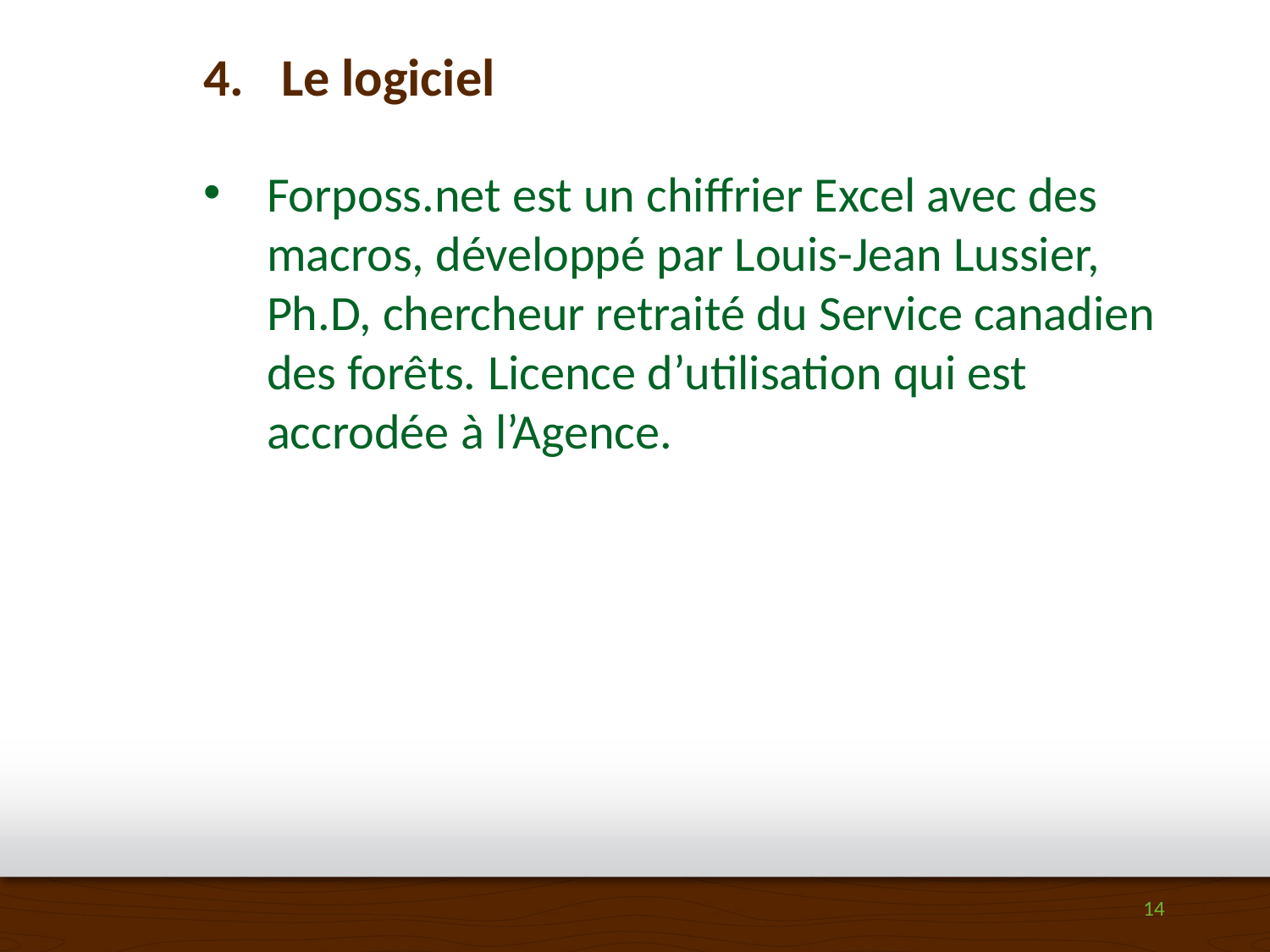

# Le logiciel
Forposs.net est un chiffrier Excel avec des macros, développé par Louis-Jean Lussier, Ph.D, chercheur retraité du Service canadien des forêts. Licence d’utilisation qui est accrodée à l’Agence.

14